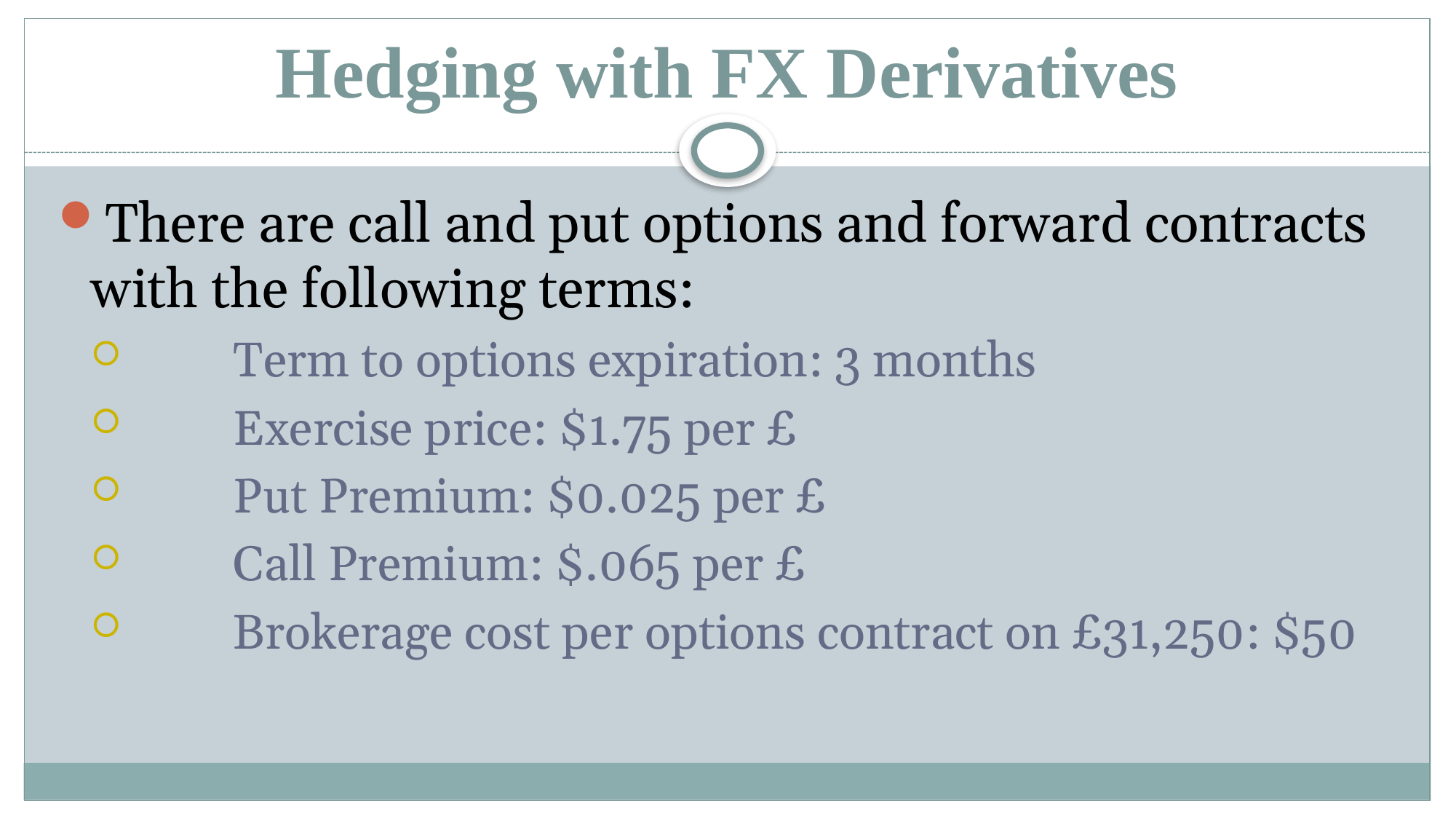

# Hedging with FX Derivatives
There are call and put options and forward contracts with the following terms:
	Term to options expiration: 3 months
	Exercise price: $1.75 per £
	Put Premium: $0.025 per £
	Call Premium: $.065 per £
	Brokerage cost per options contract on £31,250: $50